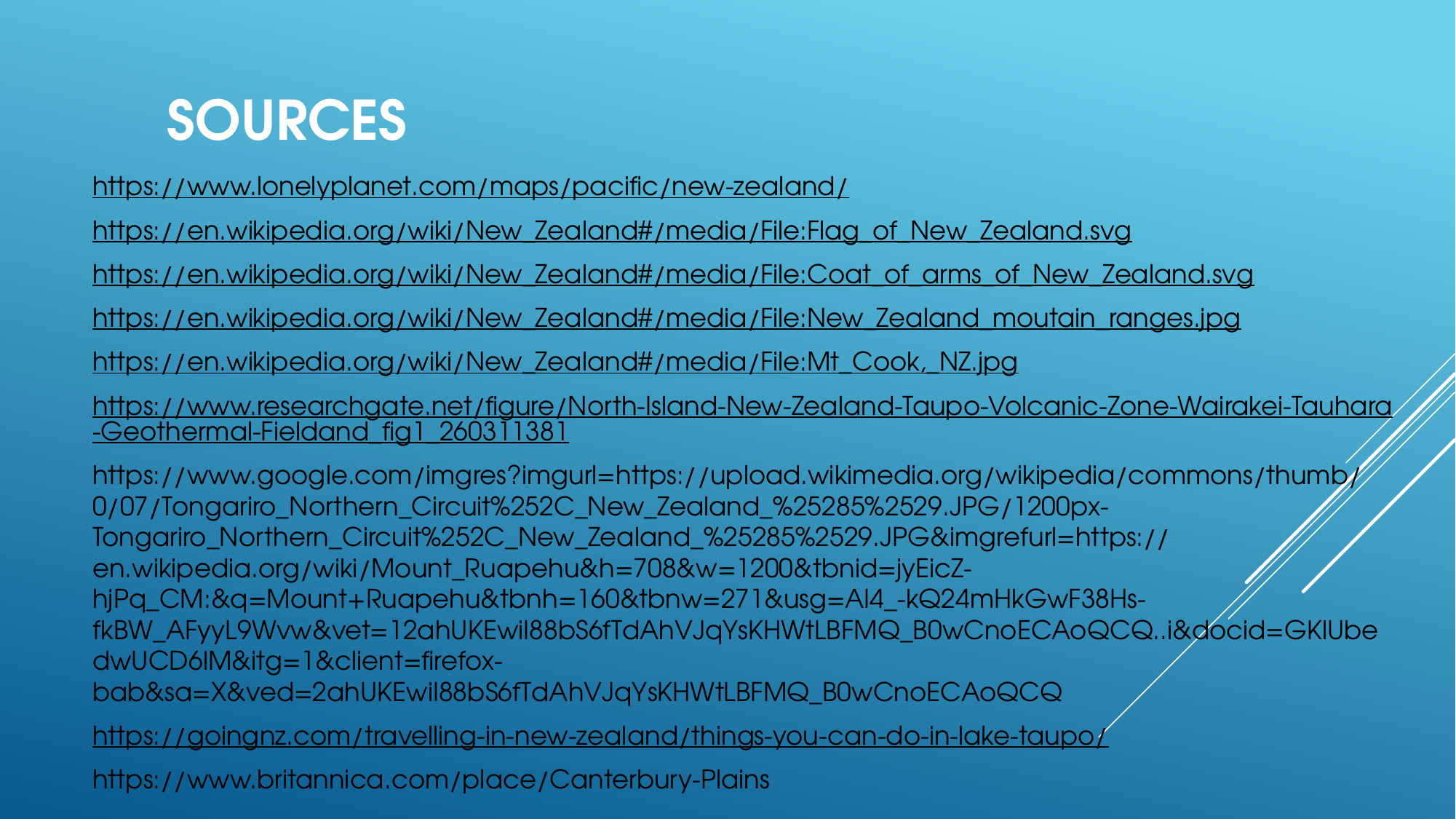

# Sources
https://www.lonelyplanet.com/maps/pacific/new-zealand/
https://en.wikipedia.org/wiki/New_Zealand#/media/File:Flag_of_New_Zealand.svg
https://en.wikipedia.org/wiki/New_Zealand#/media/File:Coat_of_arms_of_New_Zealand.svg
https://en.wikipedia.org/wiki/New_Zealand#/media/File:New_Zealand_moutain_ranges.jpg
https://en.wikipedia.org/wiki/New_Zealand#/media/File:Mt_Cook,_NZ.jpg
https://www.researchgate.net/figure/North-Island-New-Zealand-Taupo-Volcanic-Zone-Wairakei-Tauhara-Geothermal-Fieldand_fig1_260311381
https://www.google.com/imgres?imgurl=https://upload.wikimedia.org/wikipedia/commons/thumb/0/07/Tongariro_Northern_Circuit%252C_New_Zealand_%25285%2529.JPG/1200px-Tongariro_Northern_Circuit%252C_New_Zealand_%25285%2529.JPG&imgrefurl=https://en.wikipedia.org/wiki/Mount_Ruapehu&h=708&w=1200&tbnid=jyEicZ-hjPq_CM:&q=Mount+Ruapehu&tbnh=160&tbnw=271&usg=AI4_-kQ24mHkGwF38Hs-fkBW_AFyyL9Wvw&vet=12ahUKEwiI88bS6fTdAhVJqYsKHWtLBFMQ_B0wCnoECAoQCQ..i&docid=GKlUbedwUCD6lM&itg=1&client=firefox-bab&sa=X&ved=2ahUKEwiI88bS6fTdAhVJqYsKHWtLBFMQ_B0wCnoECAoQCQ
https://goingnz.com/travelling-in-new-zealand/things-you-can-do-in-lake-taupo/
https://www.britannica.com/place/Canterbury-Plains